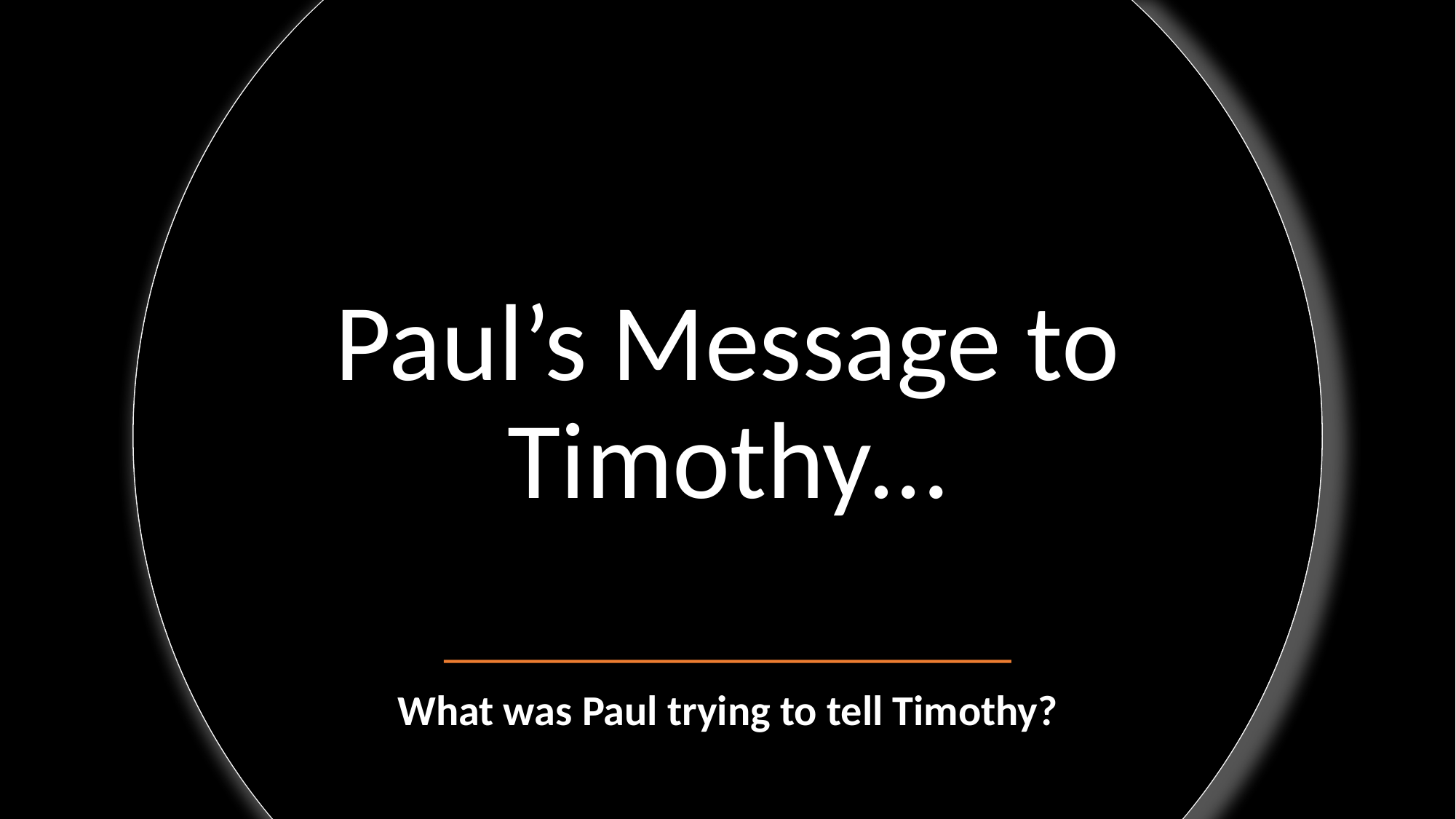

# Paul’s Message to Timothy…

What was Paul trying to tell Timothy?